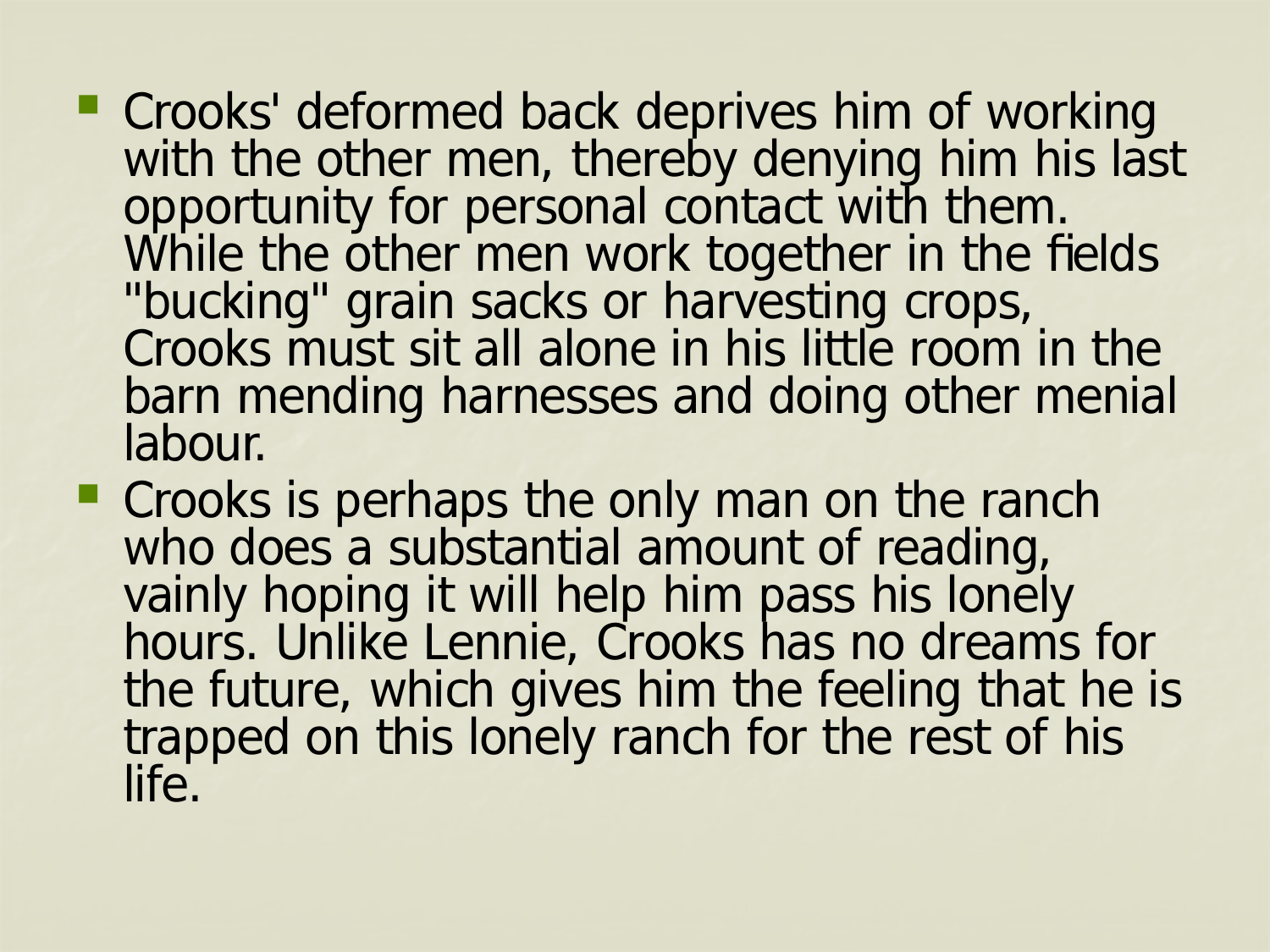

Crooks' deformed back deprives him of working with the other men, thereby denying him his last opportunity for personal contact with them. While the other men work together in the fields "bucking" grain sacks or harvesting crops, Crooks must sit all alone in his little room in the barn mending harnesses and doing other menial labour.
Crooks is perhaps the only man on the ranch who does a substantial amount of reading, vainly hoping it will help him pass his lonely hours. Unlike Lennie, Crooks has no dreams for the future, which gives him the feeling that he is trapped on this lonely ranch for the rest of his life.